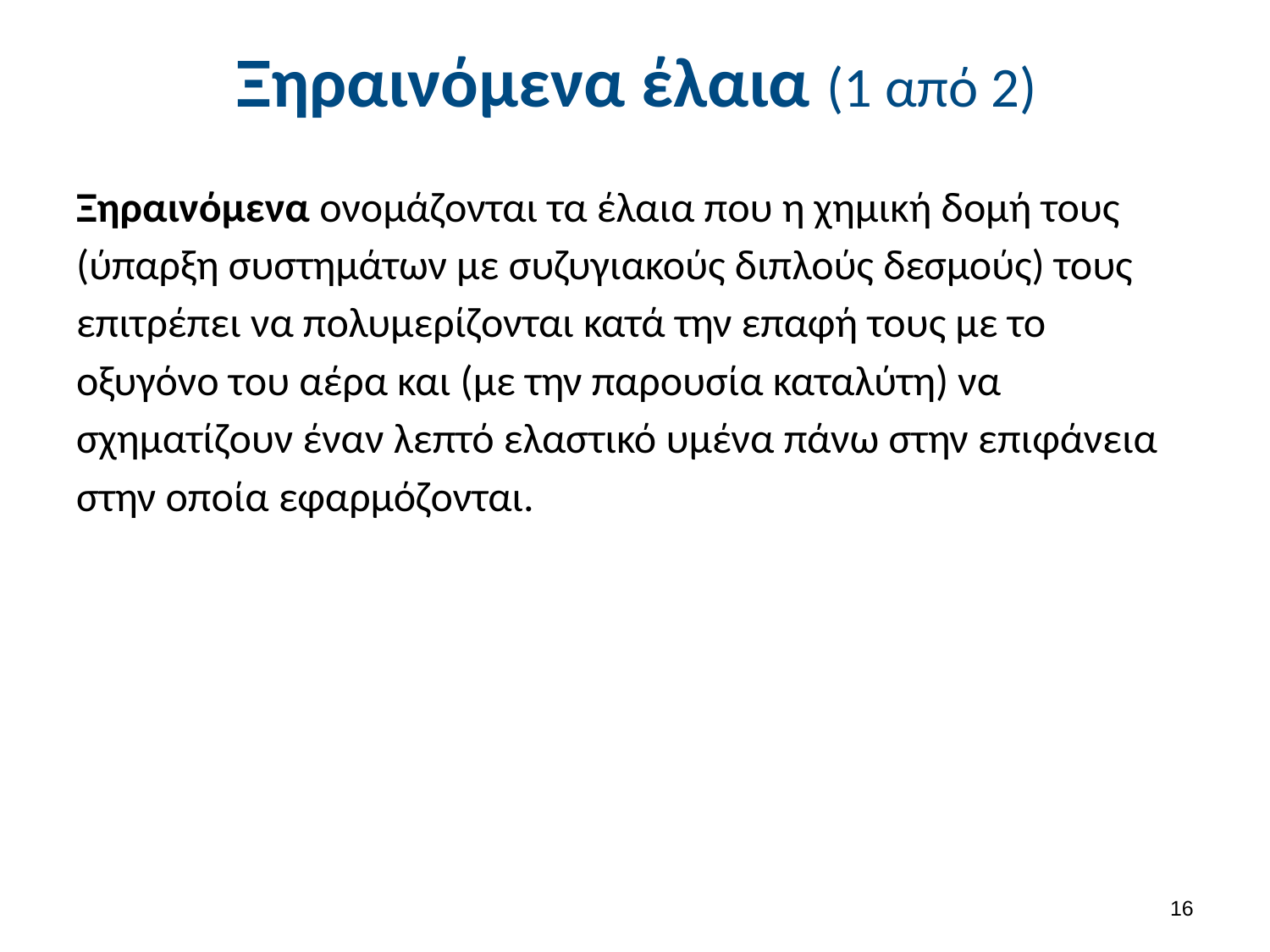

# Ξηραινόμενα έλαια (1 από 2)
Ξηραινόμενα ονομάζονται τα έλαια που η χημική δομή τους (ύπαρξη συστημάτων με συζυγιακούς διπλούς δεσμούς) τους επιτρέπει να πολυμερίζονται κατά την επαφή τους με το οξυγόνο του αέρα και (με την παρουσία καταλύτη) να σχηματίζουν έναν λεπτό ελαστικό υμένα πάνω στην επιφάνεια στην οποία εφαρμόζονται.
16